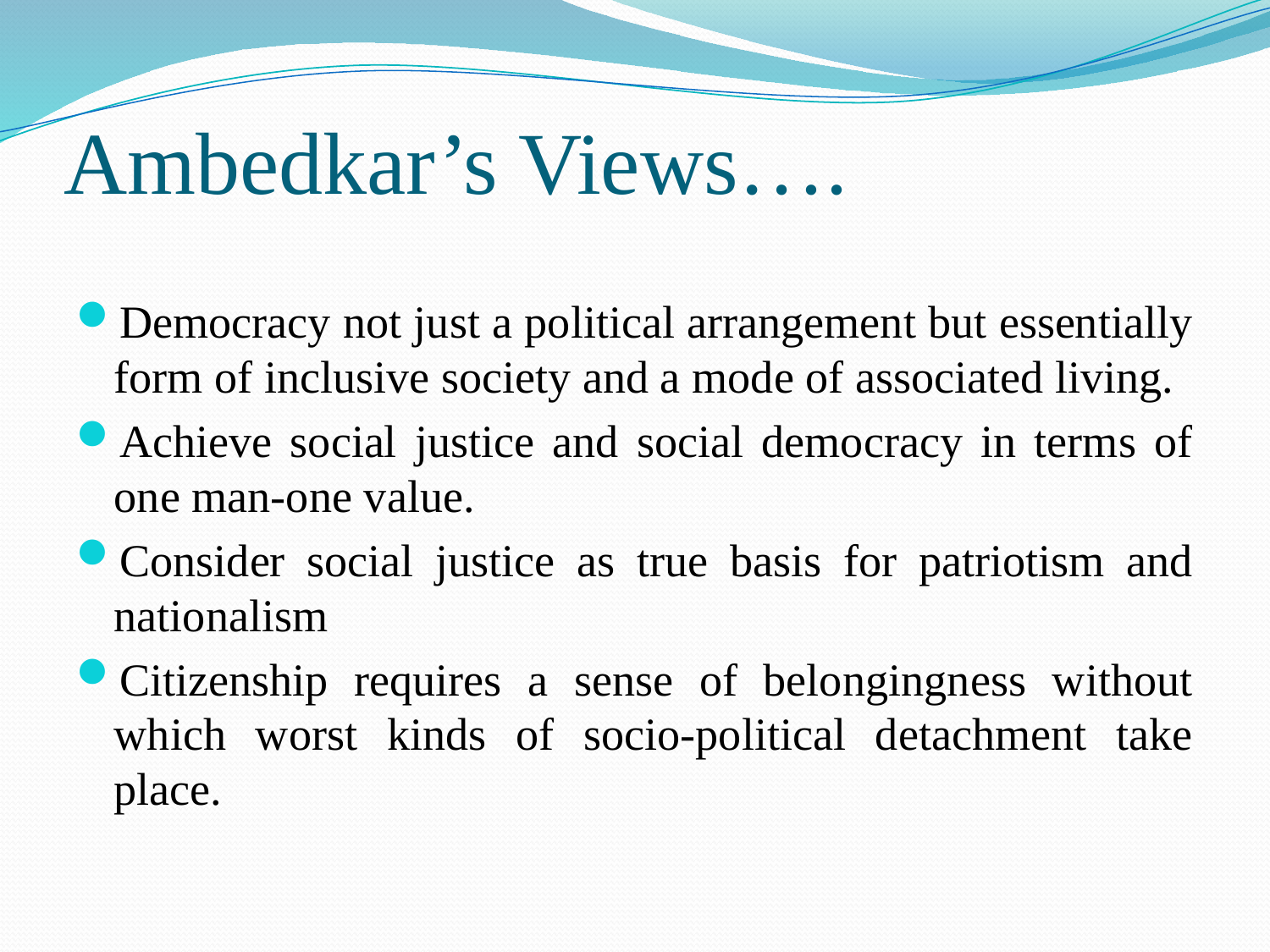

# Ambedkar’s Views….

Democracy not just a political arrangement but essentially form of inclusive society and a mode of associated living.
Achieve social justice and social democracy in terms of one man-one value.
Consider social justice as true basis for patriotism and nationalism
Citizenship requires a sense of belongingness without which worst kinds of socio-political detachment take place.